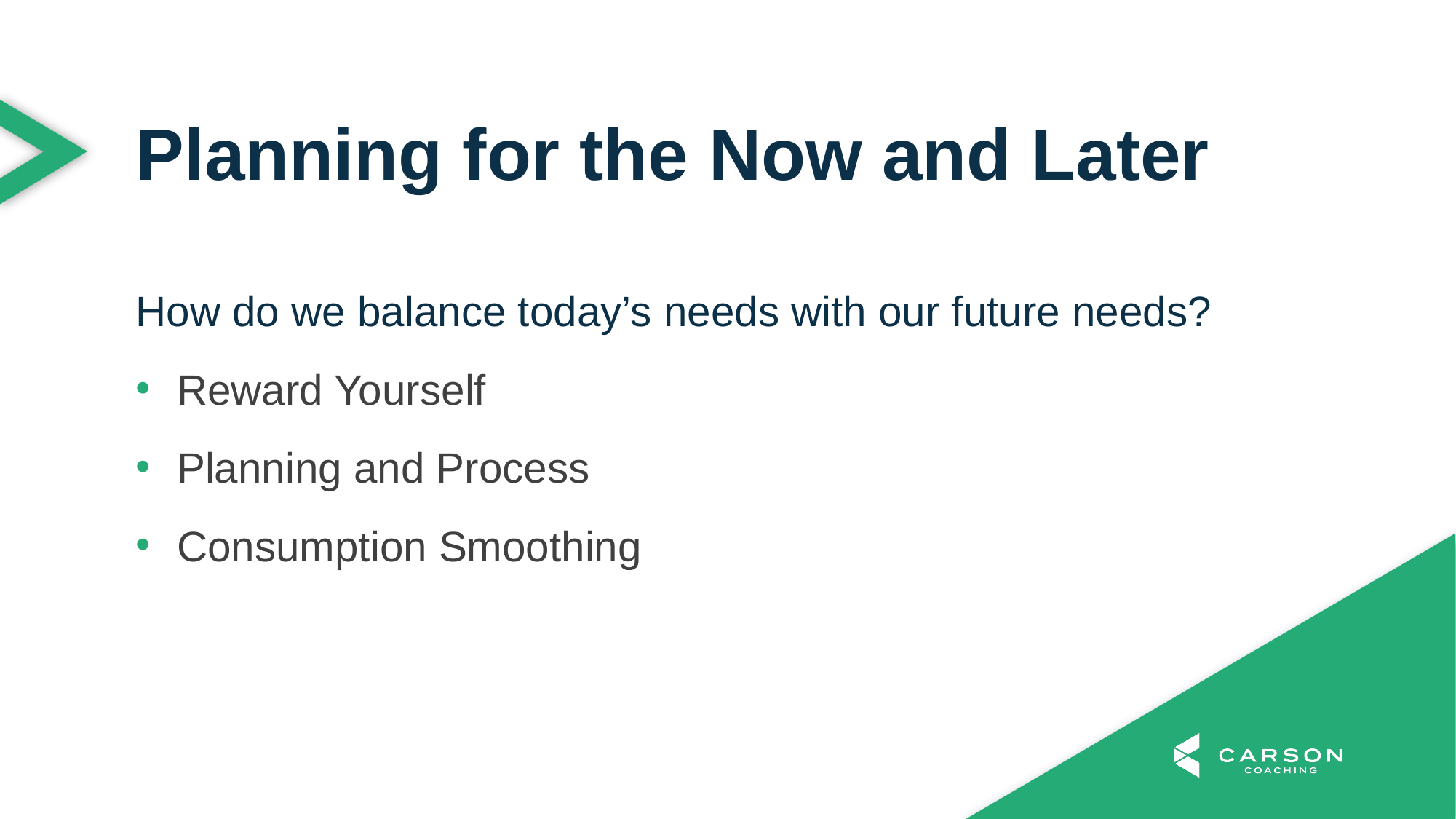

Planning for the Now and Later
How do we balance today’s needs with our future needs?
Reward Yourself
Planning and Process
Consumption Smoothing